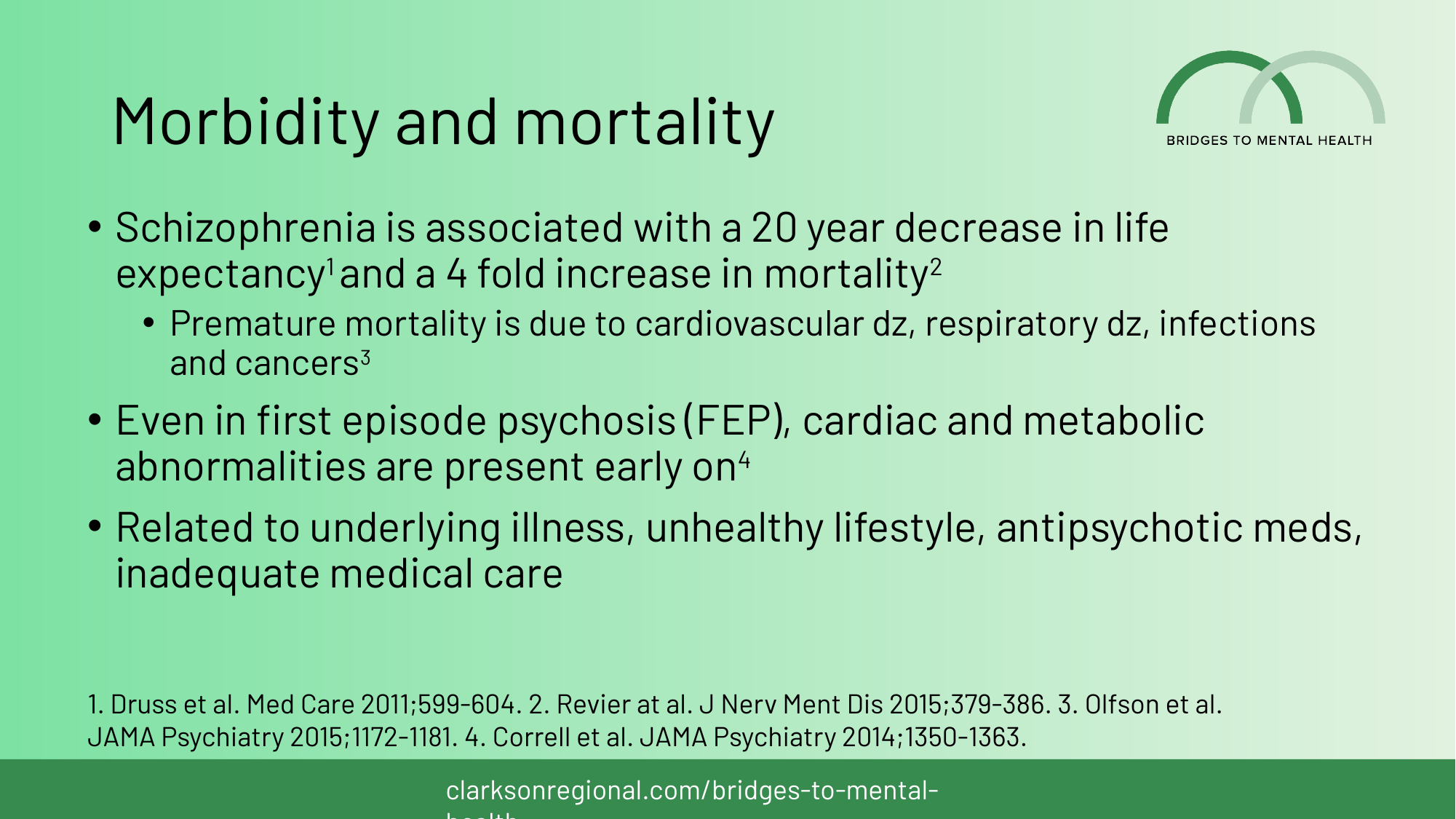

# Morbidity and mortality
Schizophrenia is associated with a 20 year decrease in life expectancy1 and a 4 fold increase in mortality2
Premature mortality is due to cardiovascular dz, respiratory dz, infections and cancers3
Even in first episode psychosis (FEP), cardiac and metabolic abnormalities are present early on4
Related to underlying illness, unhealthy lifestyle, antipsychotic meds, inadequate medical care
1. Druss et al. Med Care 2011;599-604. 2. Revier at al. J Nerv Ment Dis 2015;379-386. 3. Olfson et al. JAMA Psychiatry 2015;1172-1181. 4. Correll et al. JAMA Psychiatry 2014;1350-1363.